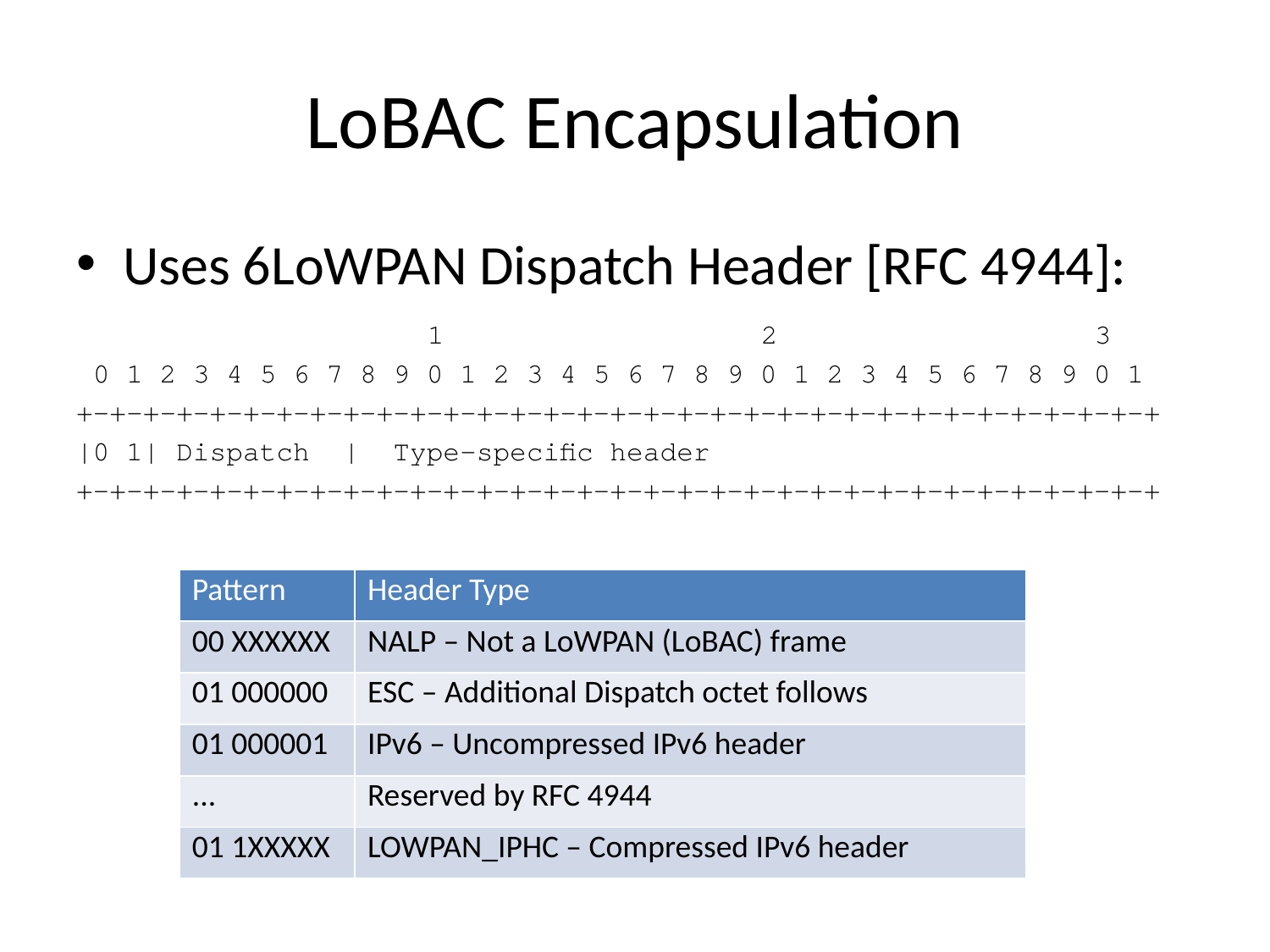

# LoBAC Encapsulation
Uses 6LoWPAN Dispatch Header [RFC 4944]:
                     1                   2                   3
 0 1 2 3 4 5 6 7 8 9 0 1 2 3 4 5 6 7 8 9 0 1 2 3 4 5 6 7 8 9 0 1
+-+-+-+-+-+-+-+-+-+-+-+-+-+-+-+-+-+-+-+-+-+-+-+-+-+-+-+-+-+-+-+-+
|0 1| Dispatch  |  Type-specific header
+-+-+-+-+-+-+-+-+-+-+-+-+-+-+-+-+-+-+-+-+-+-+-+-+-+-+-+-+-+-+-+-+
| Pattern | Header Type |
| --- | --- |
| 00 XXXXXX | NALP – Not a LoWPAN (LoBAC) frame |
| 01 000000 | ESC – Additional Dispatch octet follows |
| 01 000001 | IPv6 – Uncompressed IPv6 header |
| ... | Reserved by RFC 4944 |
| 01 1XXXXX | LOWPAN\_IPHC – Compressed IPv6 header |